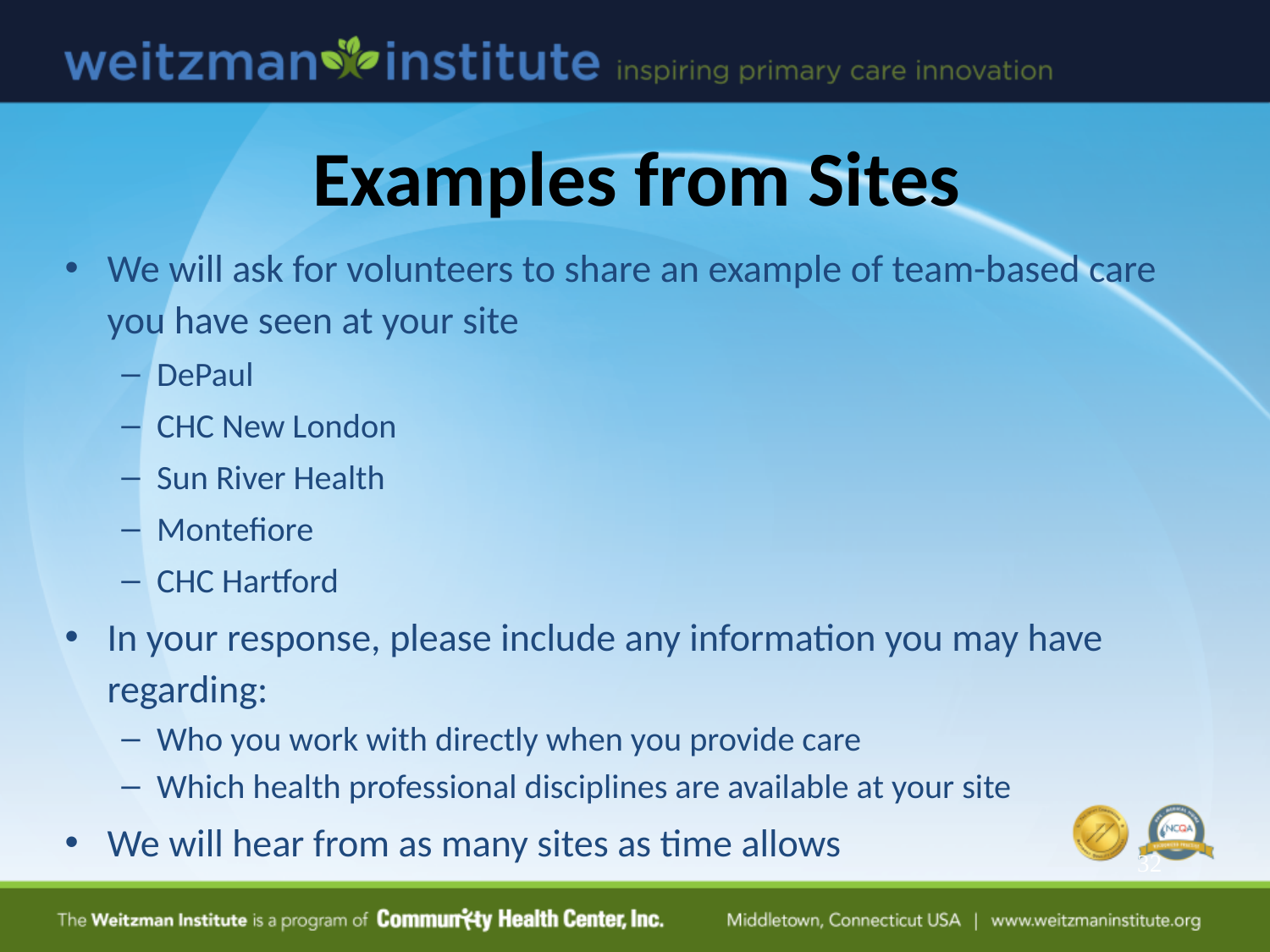

# Examples from Sites
We will ask for volunteers to share an example of team-based care you have seen at your site
DePaul
CHC New London
Sun River Health
Montefiore
CHC Hartford
In your response, please include any information you may have regarding:
Who you work with directly when you provide care
Which health professional disciplines are available at your site
We will hear from as many sites as time allows
32